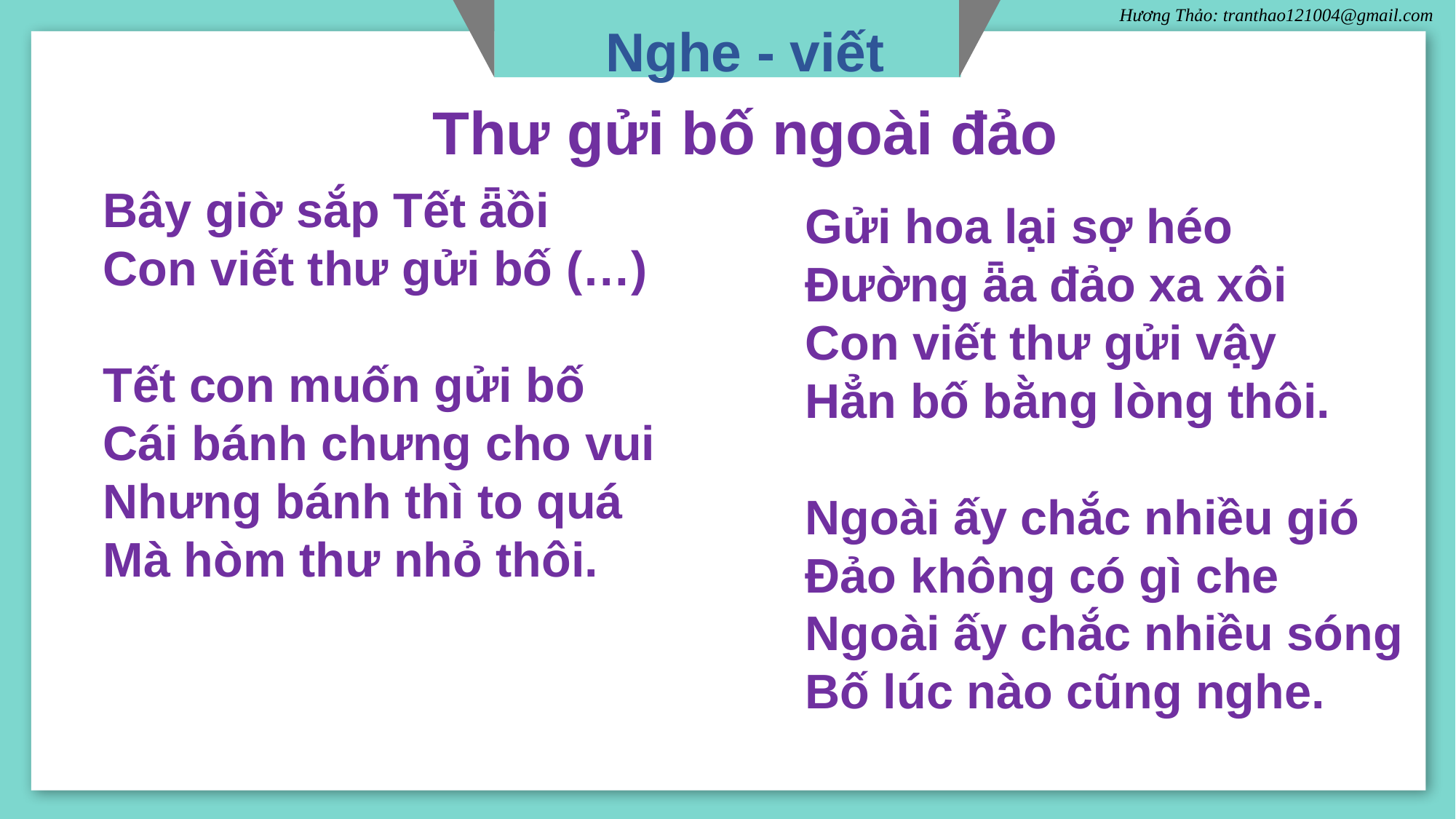

Nghe - viết
Thư gửi bố ngoài đảo
Bây giờ sắp Tết ǟồi
Con viết thư gửi bố (…)

Tết con muốn gửi bố
Cái bánh chưng cho vui
Nhưng bánh thì to quá
Mà hòm thư nhỏ thôi.
Gửi hoa lại sợ héo
Đường ǟa đảo xa xôi
Con viết thư gửi vậy
Hẳn bố bằng lòng thôi.

Ngoài ấy chắc nhiều gió
Đảo không có gì che
Ngoài ấy chắc nhiều sóng
Bố lúc nào cũng nghe.